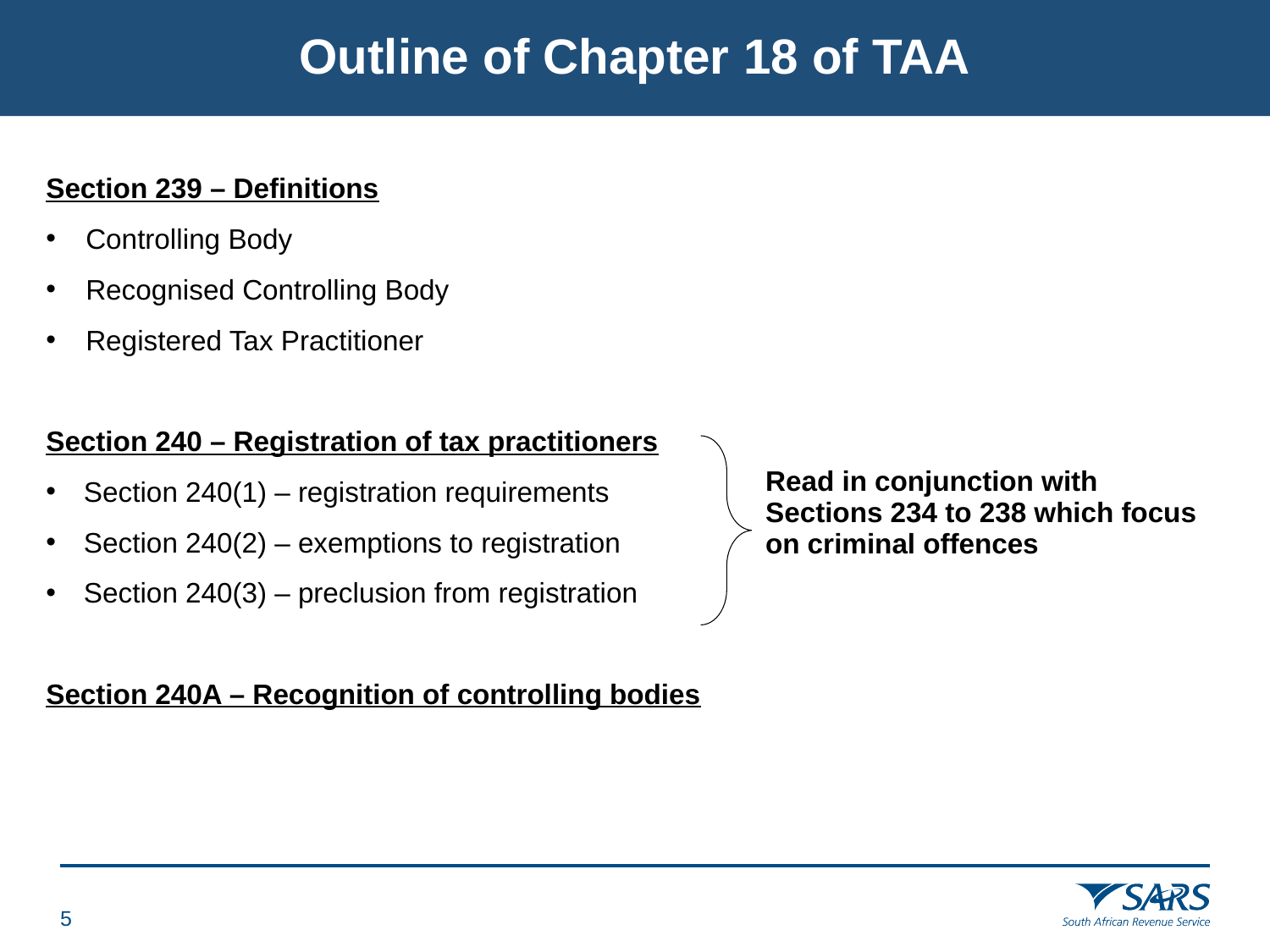

# Outline of Chapter 18 of TAA
Section 239 – Definitions
Controlling Body
Recognised Controlling Body
Registered Tax Practitioner

Section 240 – Registration of tax practitioners
Section 240(1) – registration requirements
Section 240(2) – exemptions to registration
Section 240(3) – preclusion from registration

Section 240A – Recognition of controlling bodies

| Read in conjunction with Sections 234 to 238 which focus on criminal offences |
| --- |
5